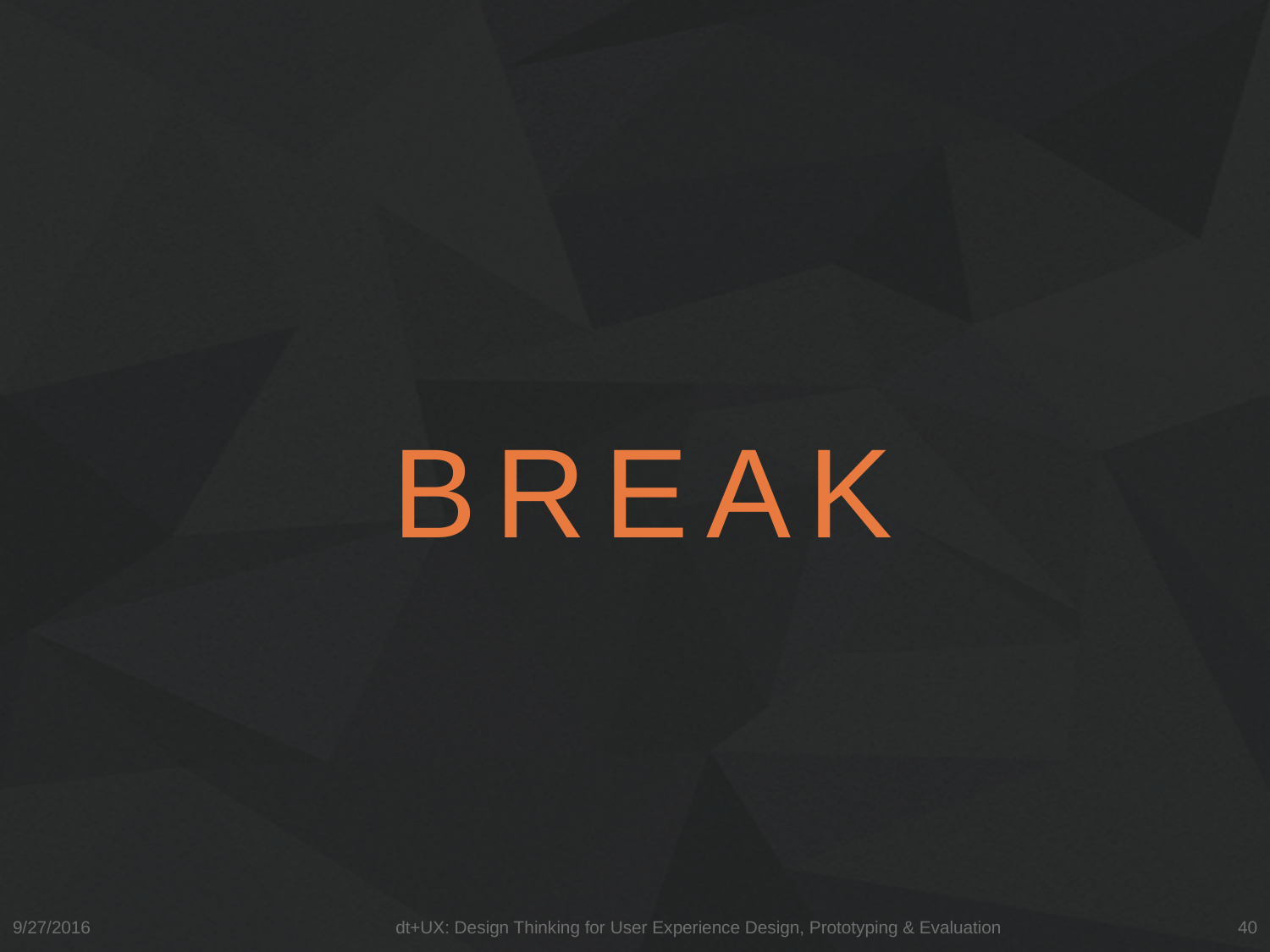

break
9/27/2016
dt+UX: Design Thinking for User Experience Design, Prototyping & Evaluation
40